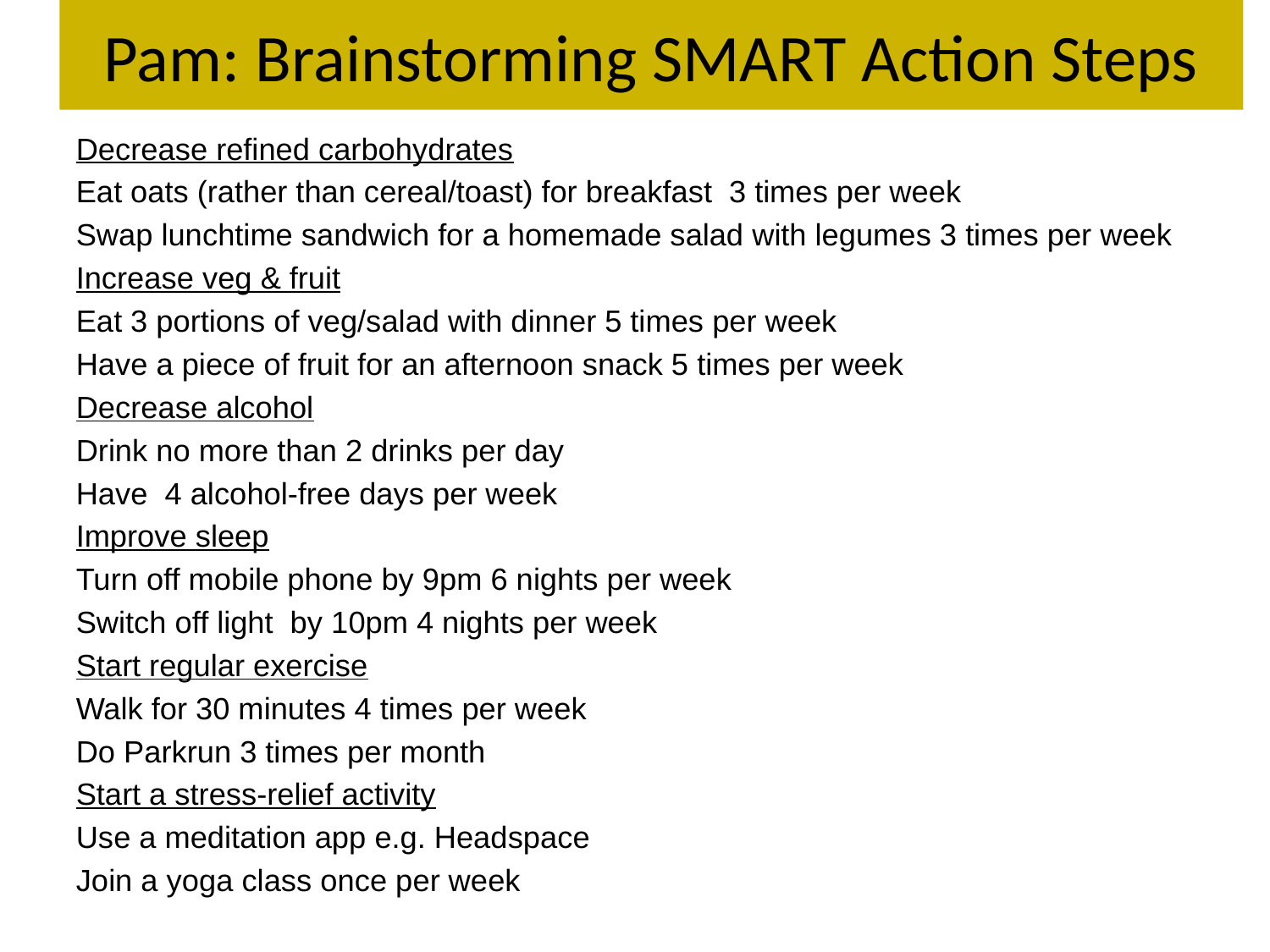

Pam: Brainstorming SMART Action Steps
Decrease refined carbohydrates
Eat oats (rather than cereal/toast) for breakfast  3 times per week
Swap lunchtime sandwich for a homemade salad with legumes 3 times per week
Increase veg & fruit
Eat 3 portions of veg/salad with dinner 5 times per week
Have a piece of fruit for an afternoon snack 5 times per week
Decrease alcohol
Drink no more than 2 drinks per day
Have  4 alcohol-free days per week
Improve sleep
Turn off mobile phone by 9pm 6 nights per week
Switch off light  by 10pm 4 nights per week
Start regular exercise
Walk for 30 minutes 4 times per week
Do Parkrun 3 times per month
Start a stress-relief activity
Use a meditation app e.g. Headspace
Join a yoga class once per week